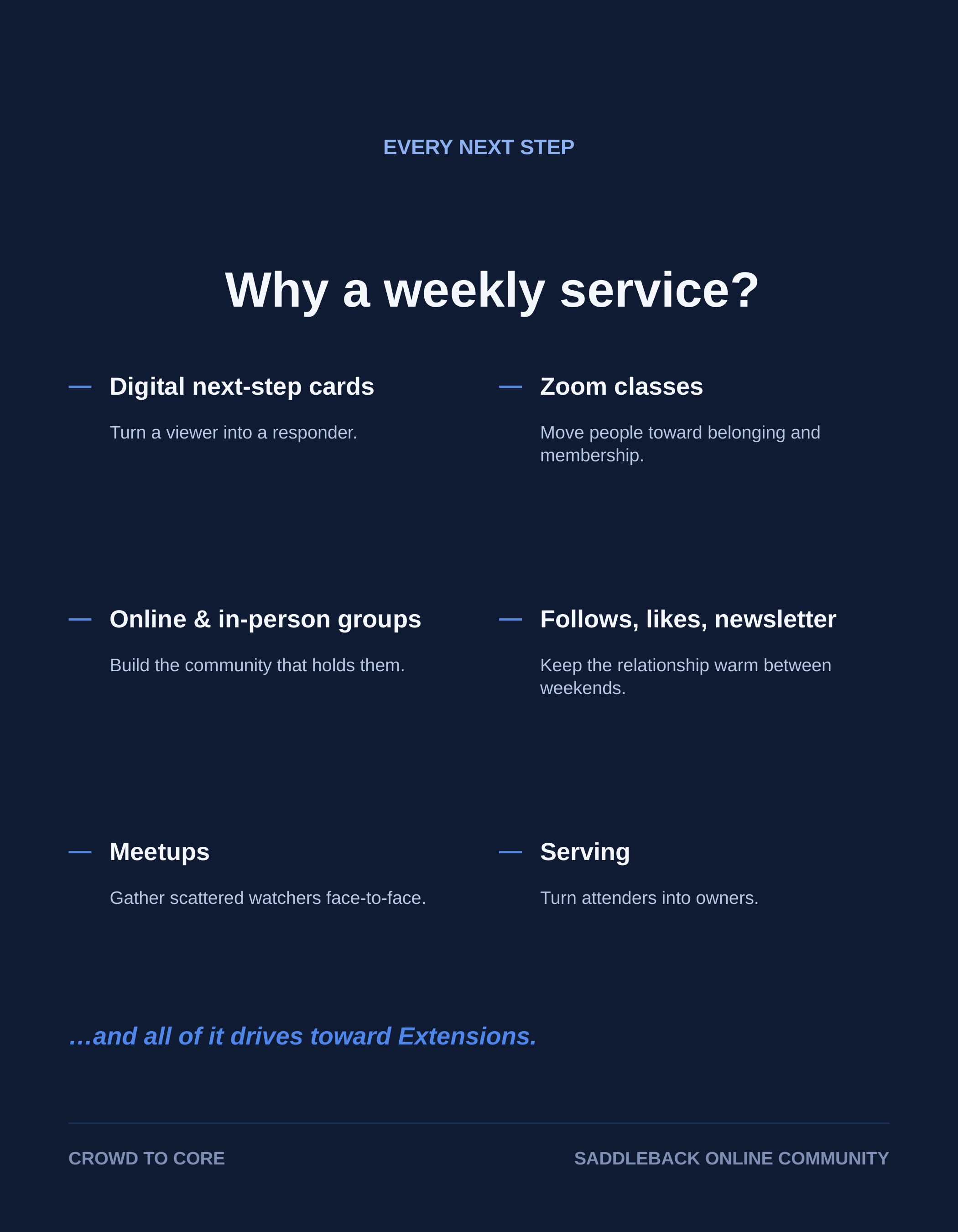

EVERY NEXT STEP
Why a weekly service?
—
Digital next-step cards
—
Zoom classes
Turn a viewer into a responder.
Move people toward belonging and membership.
—
Online & in-person groups
—
Follows, likes, newsletter
Build the community that holds them.
Keep the relationship warm between weekends.
—
Meetups
—
Serving
Gather scattered watchers face-to-face.
Turn attenders into owners.
…and all of it drives toward Extensions.

CROWD TO CORE
SADDLEBACK ONLINE COMMUNITY